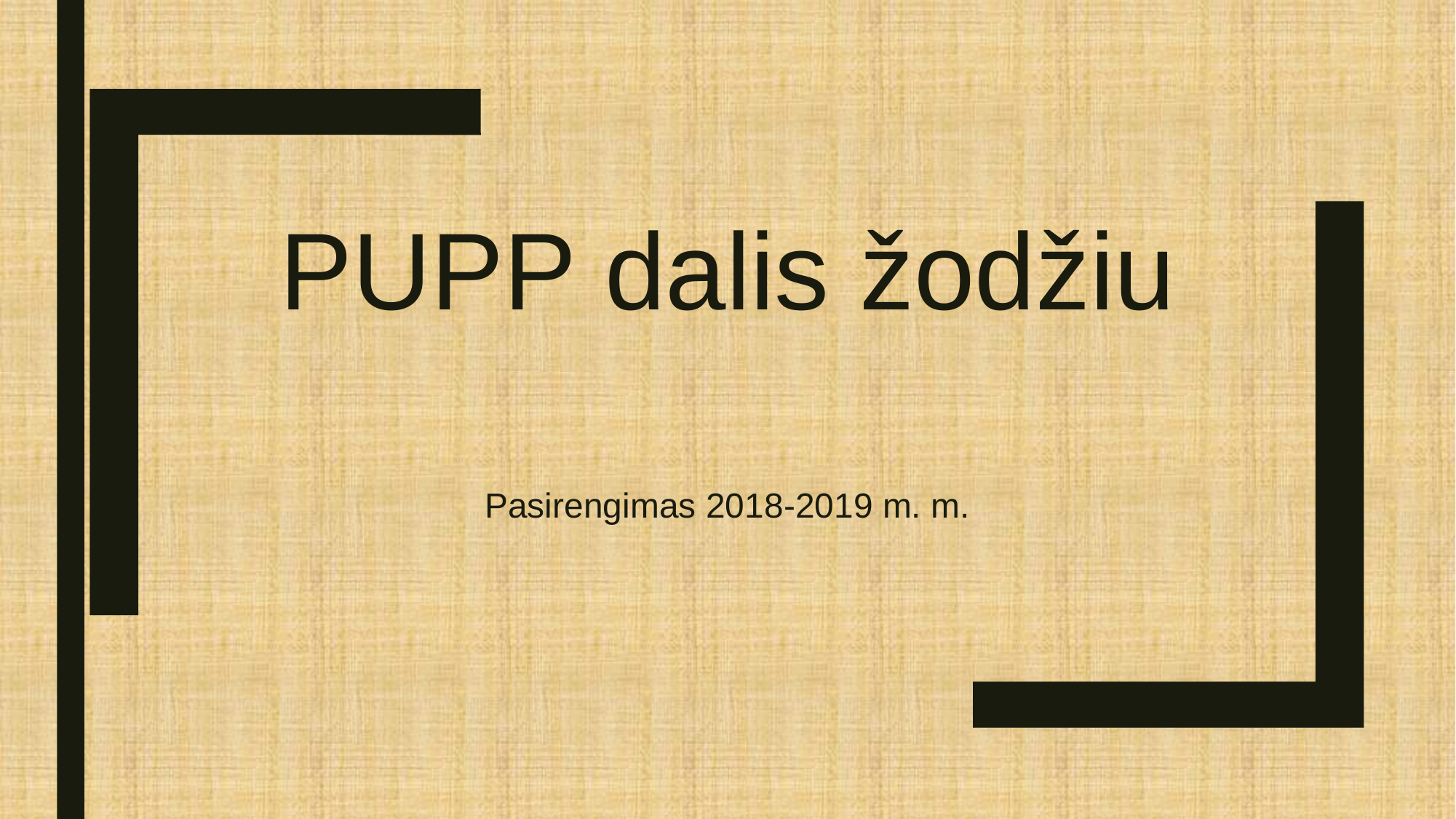

# PUPP dalis žodžiu
Pasirengimas 2018-2019 m. m.